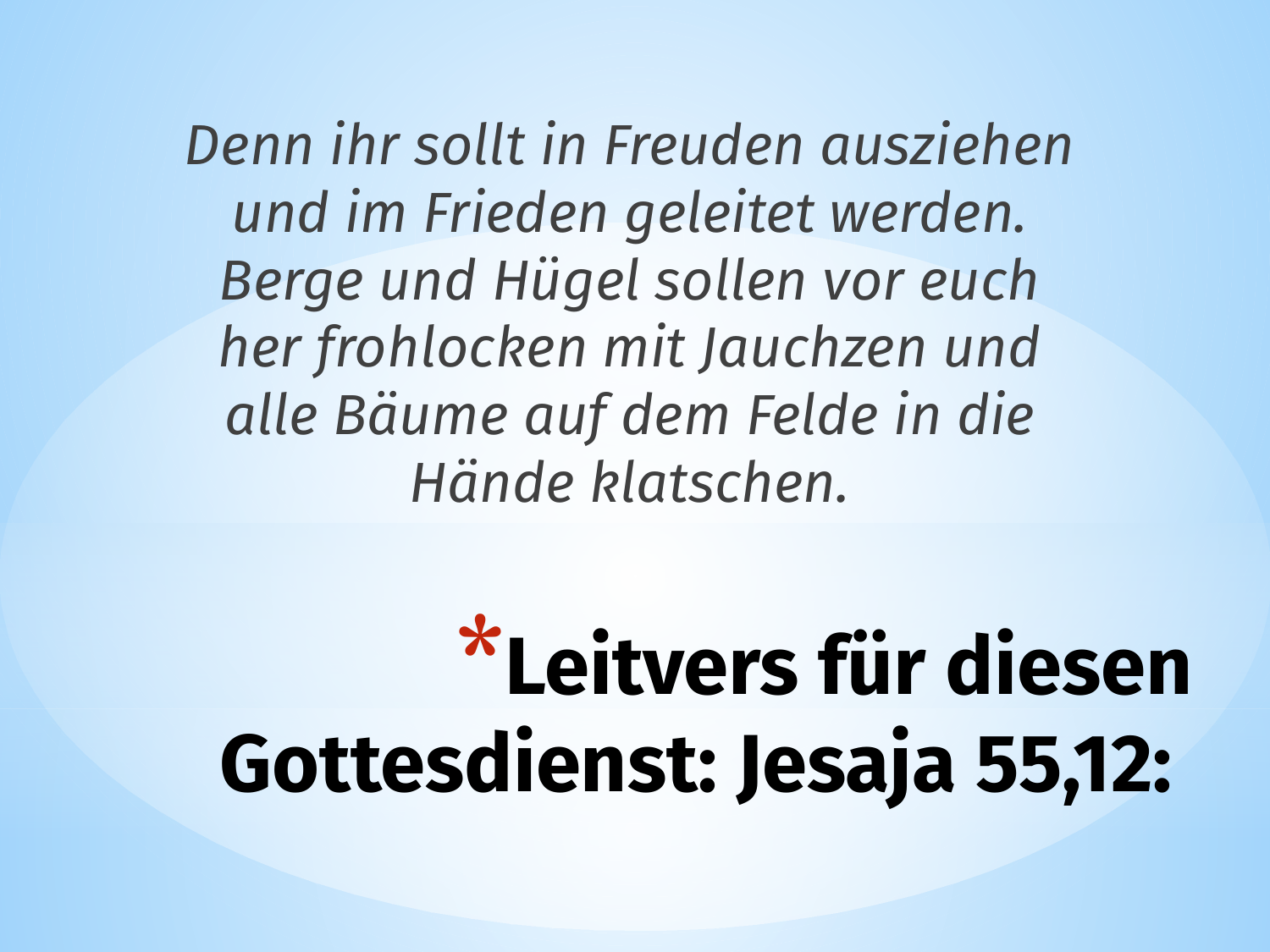

Denn ihr sollt in Freuden ausziehen und im Frieden geleitet werden. Berge und Hügel sollen vor euch her frohlocken mit Jauchzen und alle Bäume auf dem Felde in die Hände klatschen.
# Leitvers für diesen Gottesdienst: Jesaja 55,12: